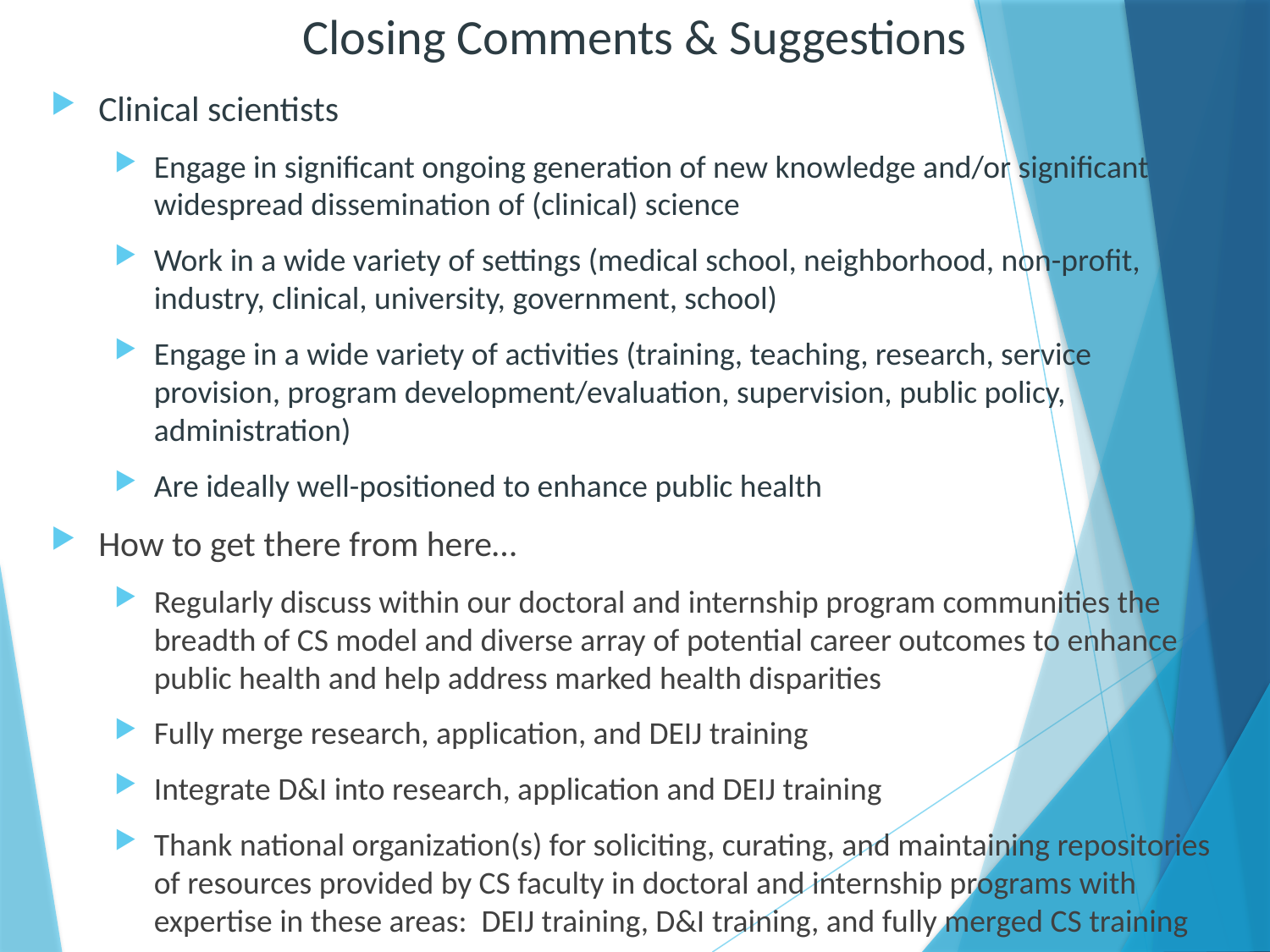

Closing Comments & Suggestions
Clinical scientists
Engage in significant ongoing generation of new knowledge and/or significant widespread dissemination of (clinical) science
Work in a wide variety of settings (medical school, neighborhood, non-profit, industry, clinical, university, government, school)
Engage in a wide variety of activities (training, teaching, research, service provision, program development/evaluation, supervision, public policy, administration)
Are ideally well-positioned to enhance public health
How to get there from here…
Regularly discuss within our doctoral and internship program communities the breadth of CS model and diverse array of potential career outcomes to enhance public health and help address marked health disparities
Fully merge research, application, and DEIJ training
Integrate D&I into research, application and DEIJ training
Thank national organization(s) for soliciting, curating, and maintaining repositories of resources provided by CS faculty in doctoral and internship programs with expertise in these areas:  DEIJ training, D&I training, and fully merged CS training